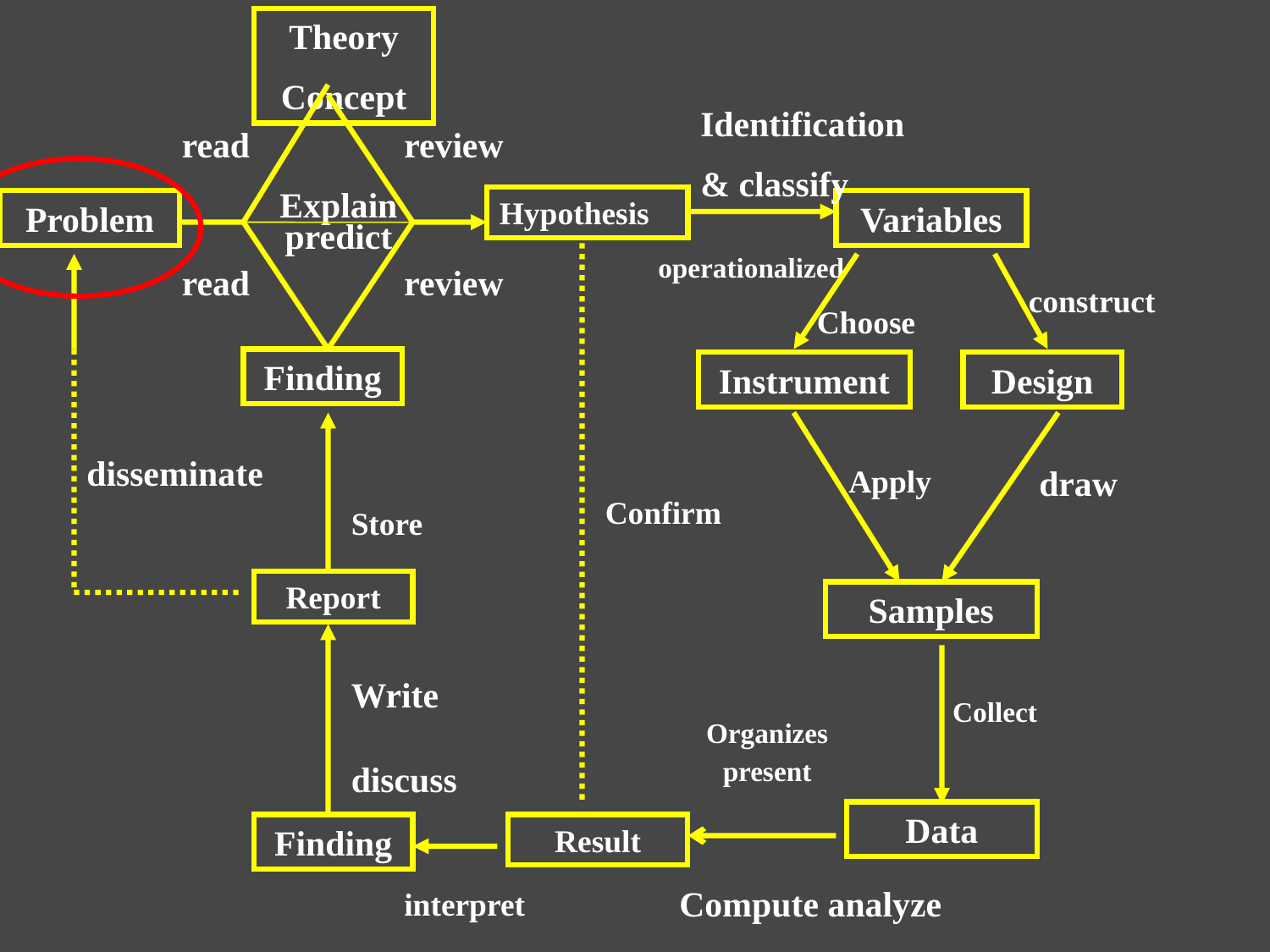

Theory
Concept

Identification
& classify
read
review

Explain
predict
Hypothesis
Problem
Variables

operationalized

read
review

construct
Choose

Finding
Instrument
Design

disseminate
Apply
draw
Confirm
Store
Report
Samples

Write
Collect
Organizes
present
discuss
Data
Finding
Result

Compute analyze
interpret